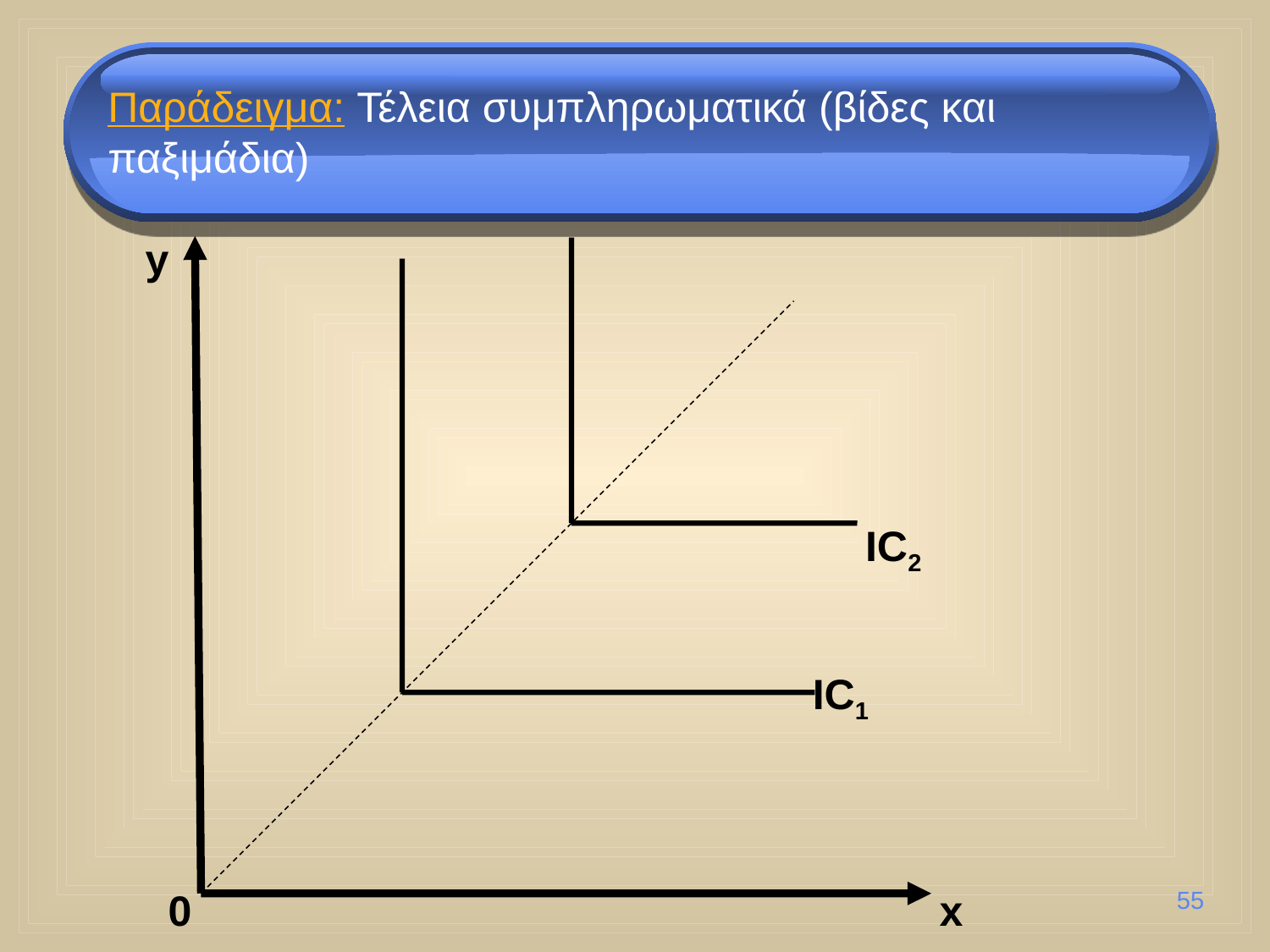

Παράδειγμα: Τέλεια συμπληρωματικά (βίδες και παξιμάδια)
y

IC2

IC1

0
55
x